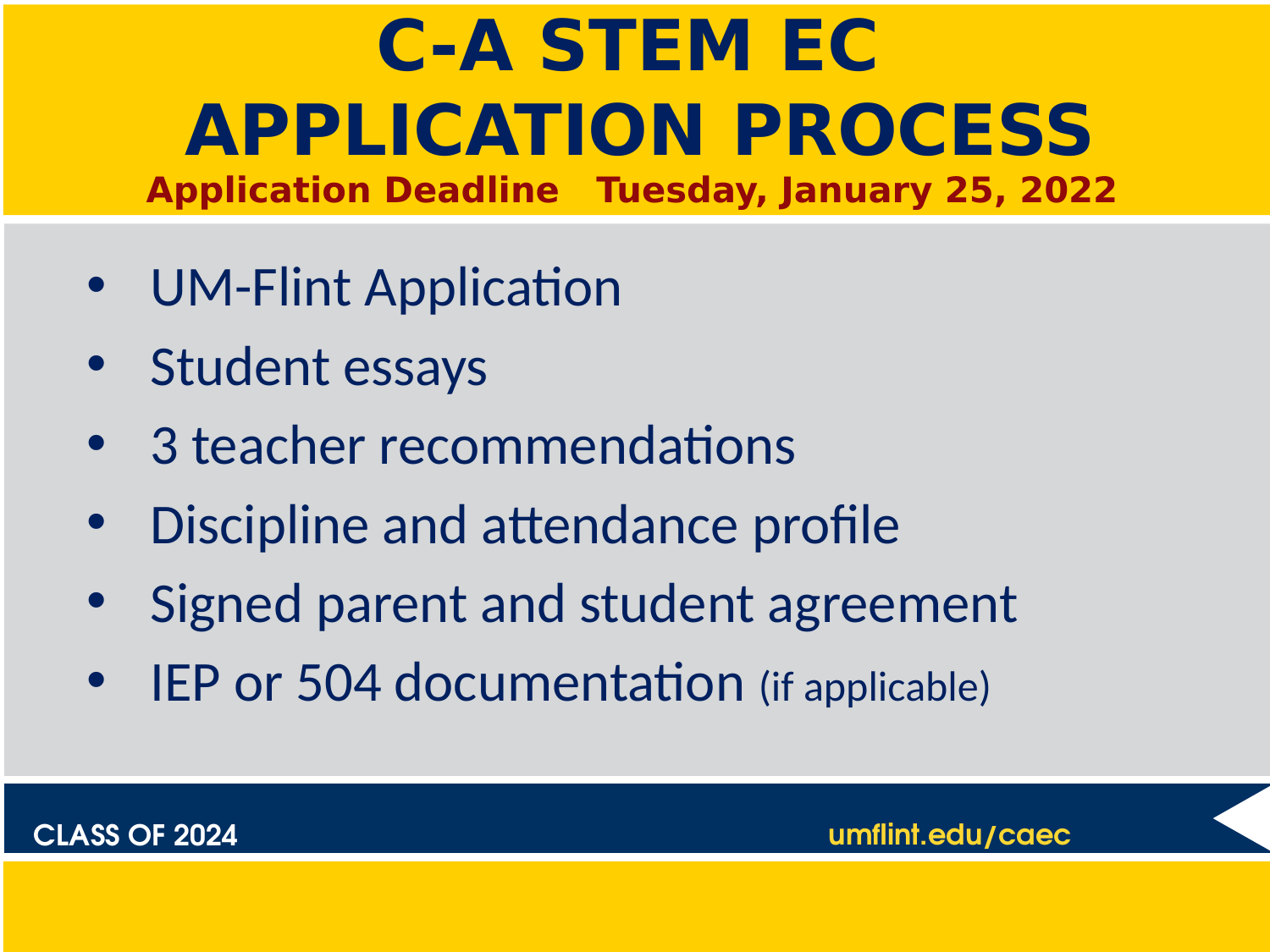

# C-A STEM EC APPLICATION PROCESS
Application Deadline   Tuesday, January 25, 2022
UM-Flint Application
Student essays
3 teacher recommendations
Discipline and attendance profile
Signed parent and student agreement
IEP or 504 documentation (if applicable)
umflint.edu/caec
CLASS OF 2024